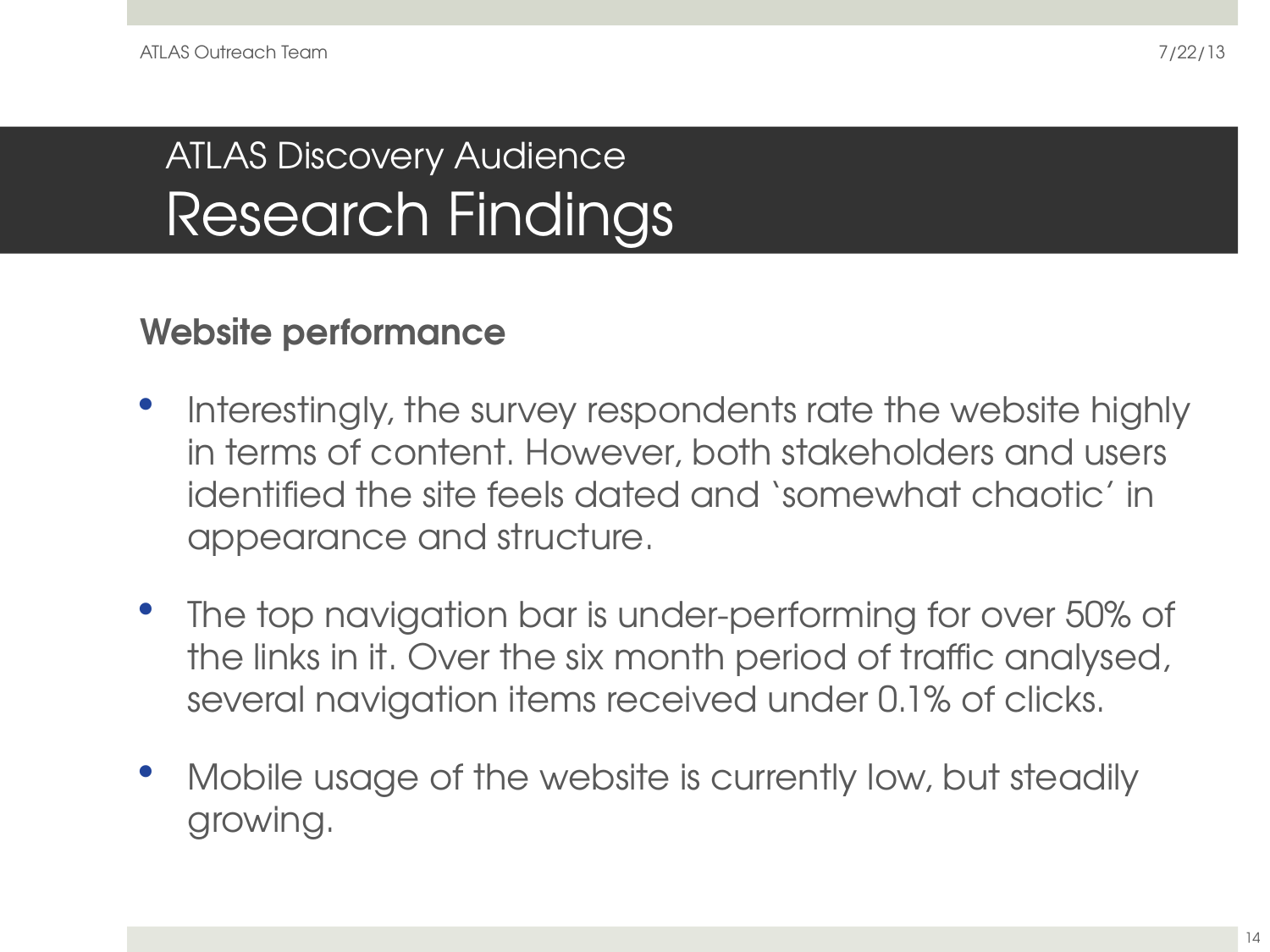

ATLAS Outreach Team
7/22/13
# ATLAS Discovery Audience Research Findings
Website performance
Interestingly, the survey respondents rate the website highly in terms of content. However, both stakeholders and users identified the site feels dated and ‘somewhat chaotic’ in appearance and structure.
The top navigation bar is under-performing for over 50% of the links in it. Over the six month period of traffic analysed, several navigation items received under 0.1% of clicks.
Mobile usage of the website is currently low, but steadily growing.
14